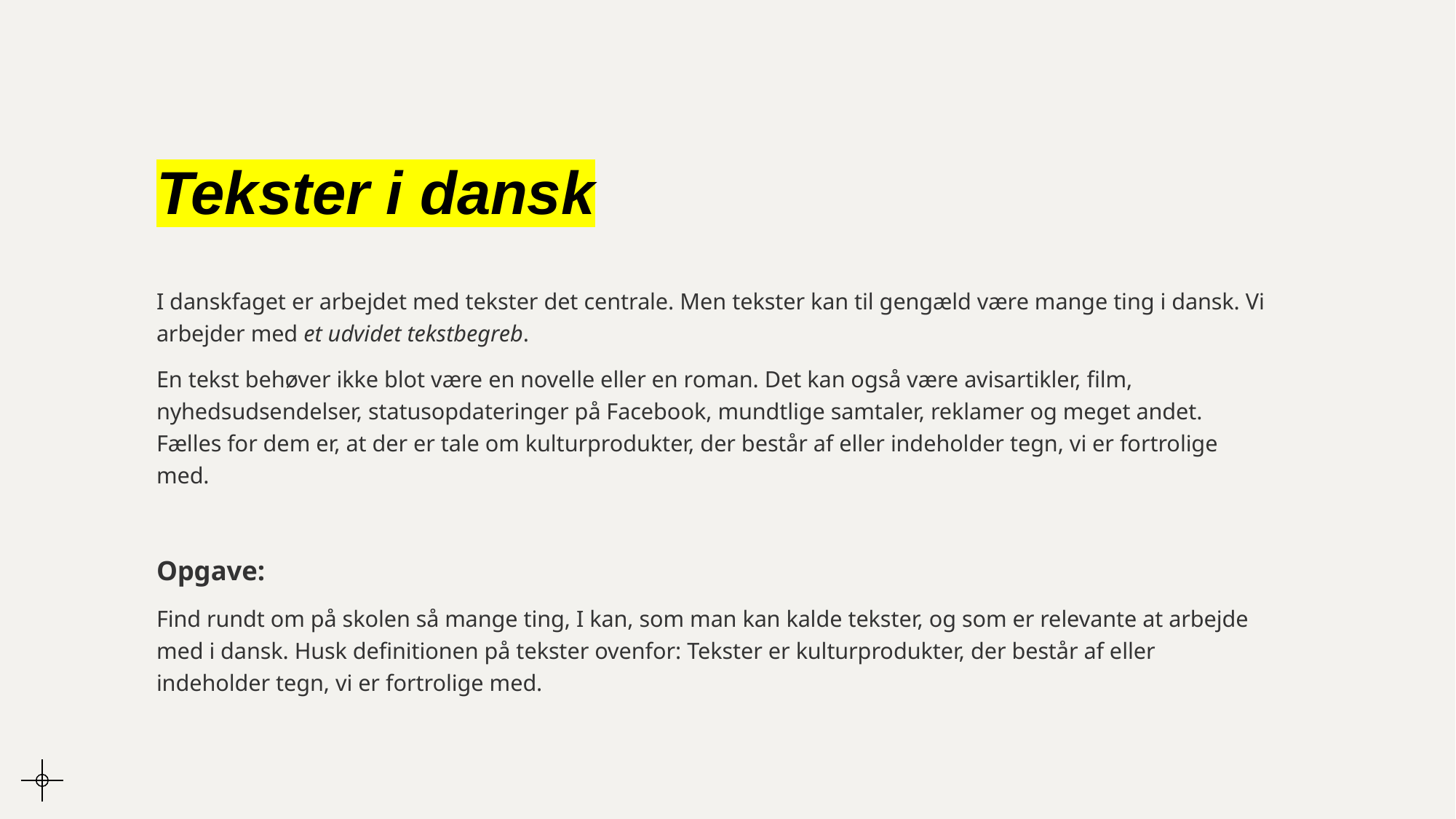

# Tekster i dansk
I danskfaget er arbejdet med tekster det centrale. Men tekster kan til gengæld være mange ting i dansk. Vi arbejder med et udvidet tekstbegreb.
En tekst behøver ikke blot være en novelle eller en roman. Det kan også være avisartikler, film, nyhedsudsendelser, statusopdateringer på Facebook, mundtlige samtaler, reklamer og meget andet. Fælles for dem er, at der er tale om kulturprodukter, der består af eller indeholder tegn, vi er fortrolige med.

Opgave:
Find rundt om på skolen så mange ting, I kan, som man kan kalde tekster, og som er relevante at arbejde med i dansk. Husk definitionen på tekster ovenfor: Tekster er kulturprodukter, der består af eller indeholder tegn, vi er fortrolige med.